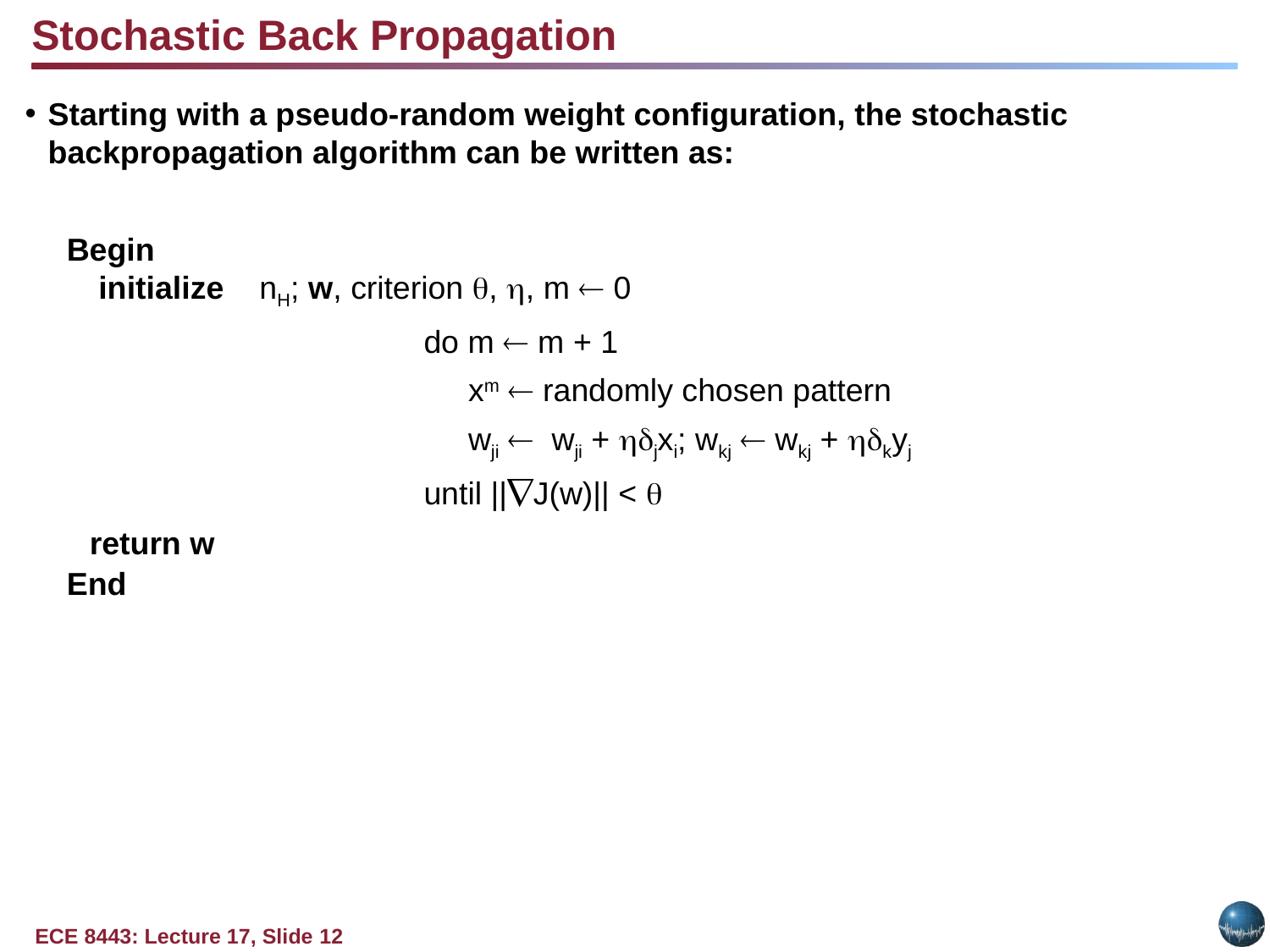

Stochastic Back Propagation
Starting with a pseudo-random weight configuration, the stochastic backpropagation algorithm can be written as:

Begin
 initialize    nH; w, criterion θ, η, m ← 0
			do m ← m + 1
			     xm ← randomly chosen pattern
			     wji ←  wji + ηδjxi; wkj ← wkj + ηδkyj
			until ||∇J(w)|| < θ
return w
End